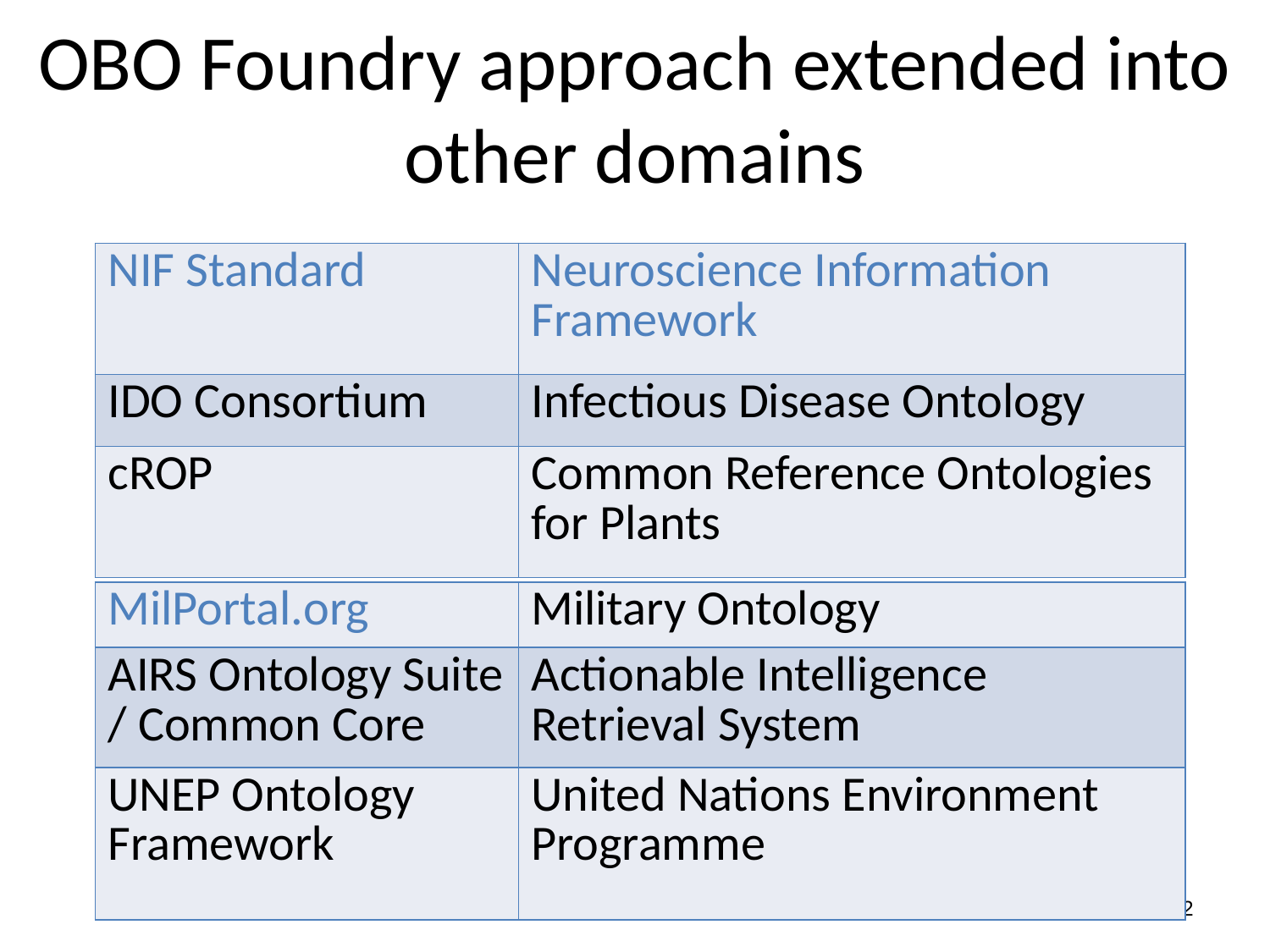

# OBO Foundry approach extended into other domains

| NIF Standard | Neuroscience Information Framework |
| --- | --- |
| IDO Consortium | Infectious Disease Ontology |
| cROP | Common Reference Ontologies for Plants |
| MilPortal.org | Military Ontology |
| --- | --- |
| AIRS Ontology Suite / Common Core | Actionable Intelligence Retrieval System |
| UNEP Ontology Framework | United Nations Environment Programme |
32